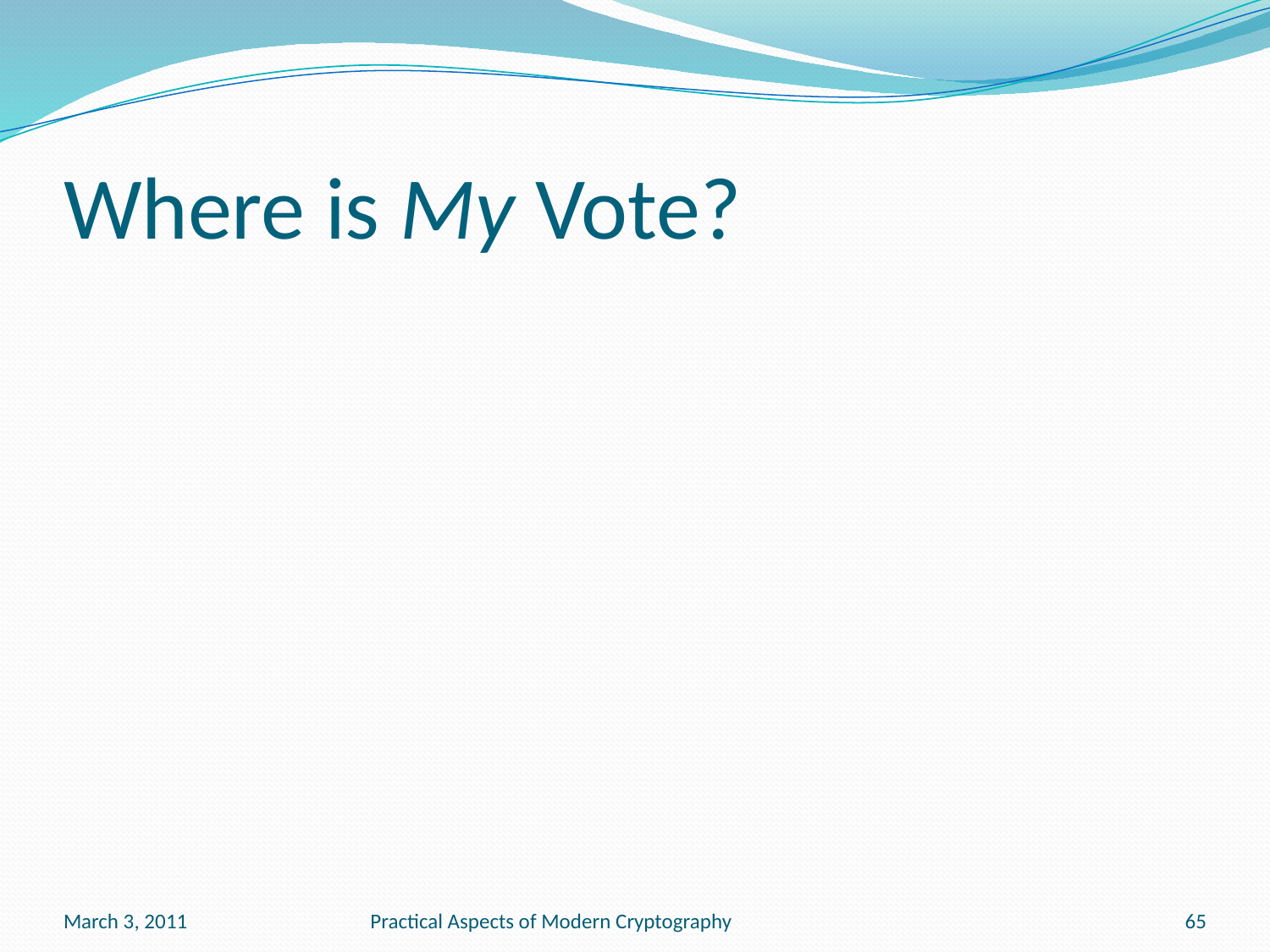

# Where is My Vote?
March 3, 2011
Practical Aspects of Modern Cryptography
65